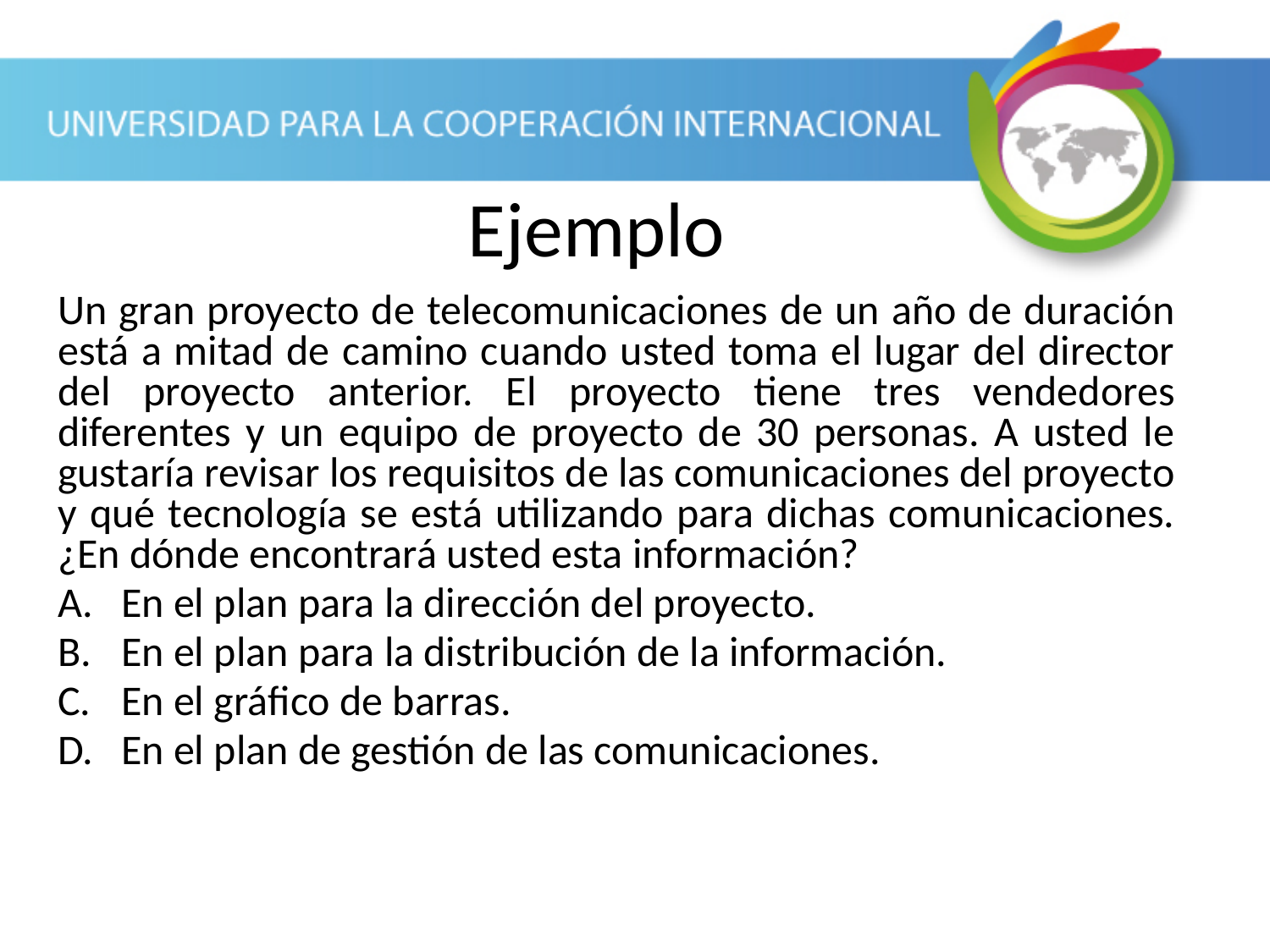

Ejemplo
Un gran proyecto de telecomunicaciones de un año de duración está a mitad de camino cuando usted toma el lugar del director del proyecto anterior. El proyecto tiene tres vendedores diferentes y un equipo de proyecto de 30 personas. A usted le gustaría revisar los requisitos de las comunicaciones del proyecto y qué tecnología se está utilizando para dichas comunicaciones. ¿En dónde encontrará usted esta información?
En el plan para la dirección del proyecto.
En el plan para la distribución de la información.
En el gráfico de barras.
En el plan de gestión de las comunicaciones.